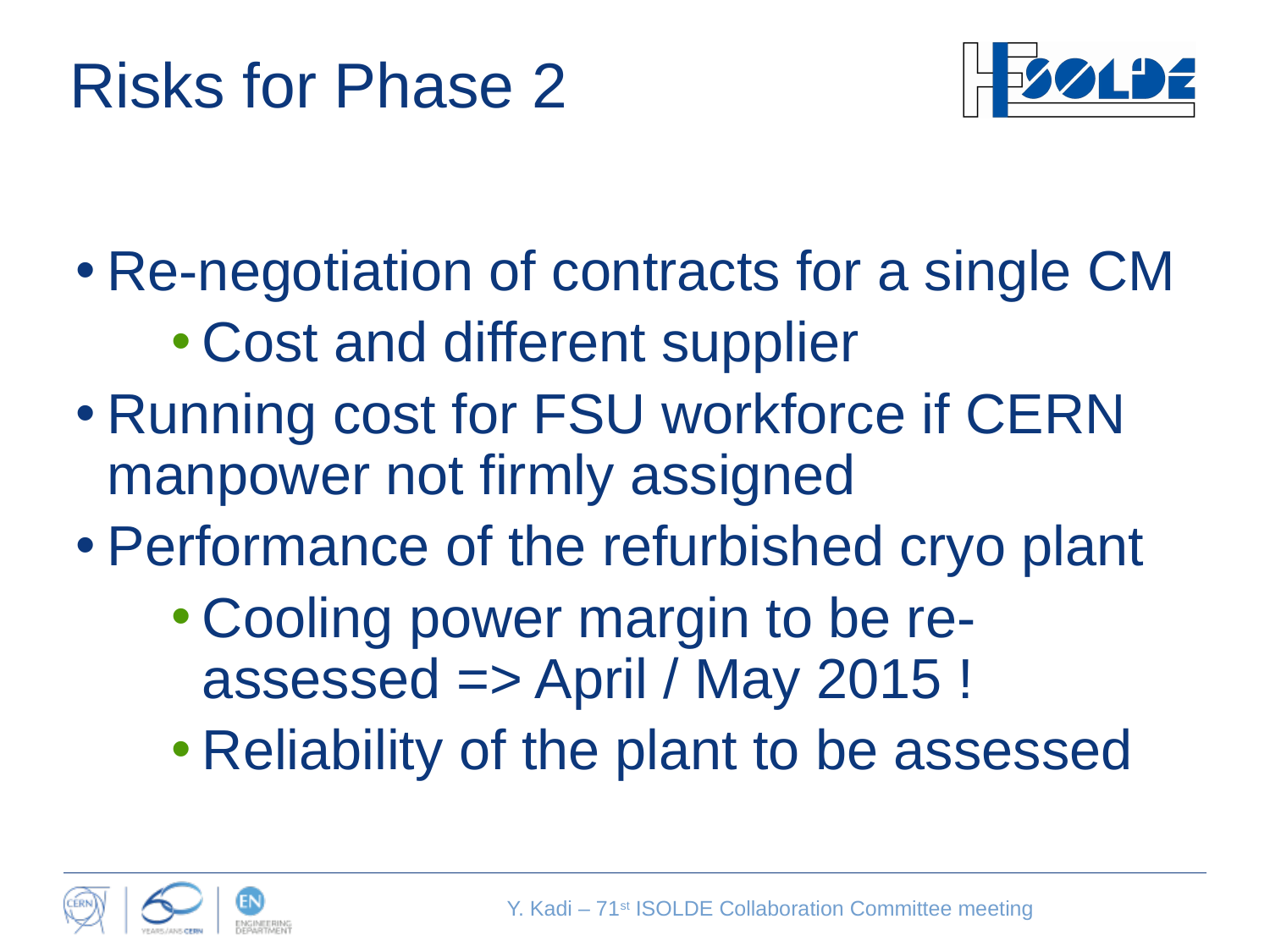

# Risks for Phase 2
Re-negotiation of contracts for a single CM
Cost and different supplier
Running cost for FSU workforce if CERN manpower not firmly assigned
Performance of the refurbished cryo plant
Cooling power margin to be re-assessed => April / May 2015 !
Reliability of the plant to be assessed
Y. Kadi – 71st ISOLDE Collaboration Committee meeting